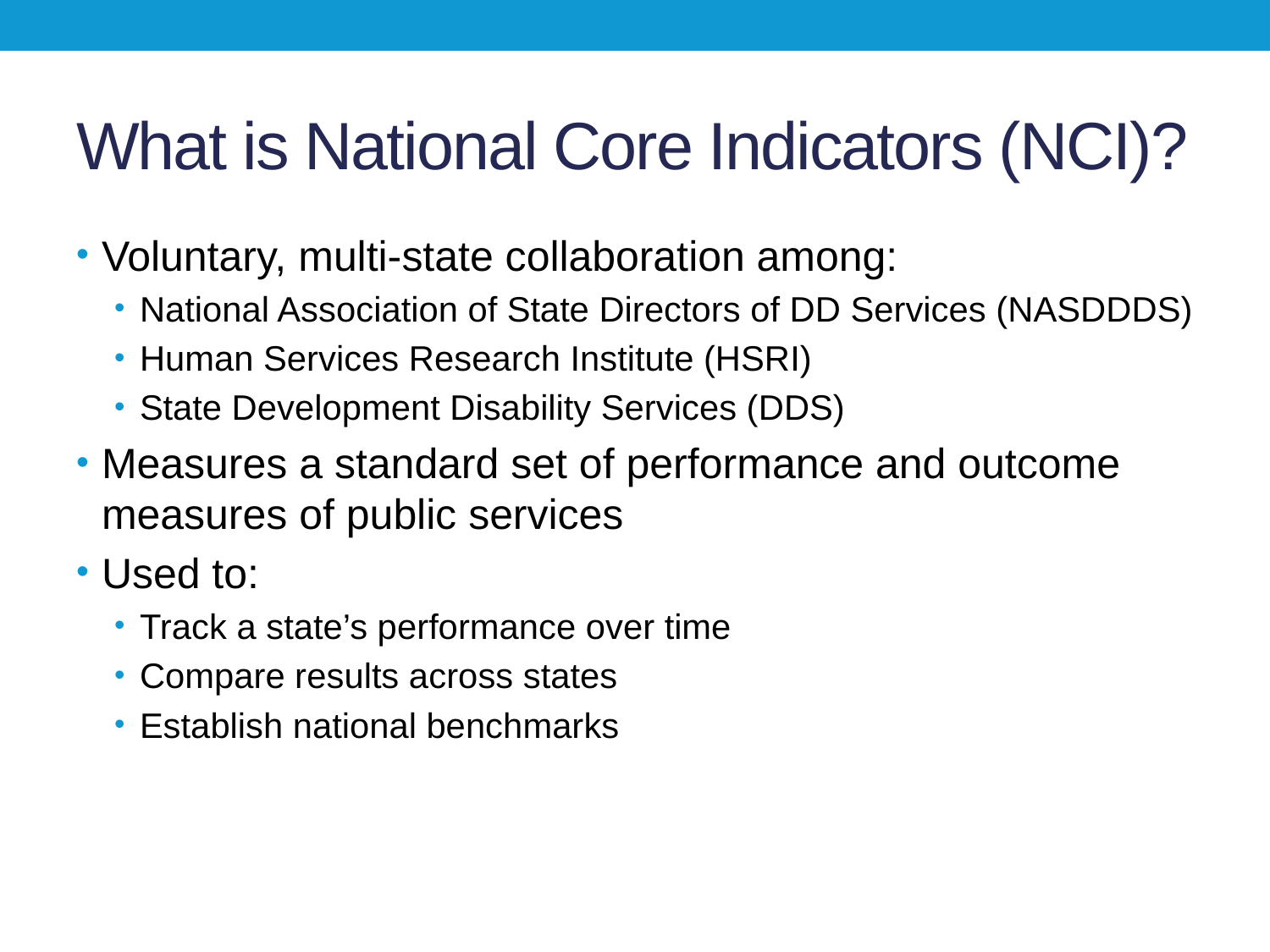

# What is National Core Indicators (NCI)?
Voluntary, multi-state collaboration among:
National Association of State Directors of DD Services (NASDDDS)
Human Services Research Institute (HSRI)
State Development Disability Services (DDS)
Measures a standard set of performance and outcome measures of public services
Used to:
Track a state’s performance over time
Compare results across states
Establish national benchmarks